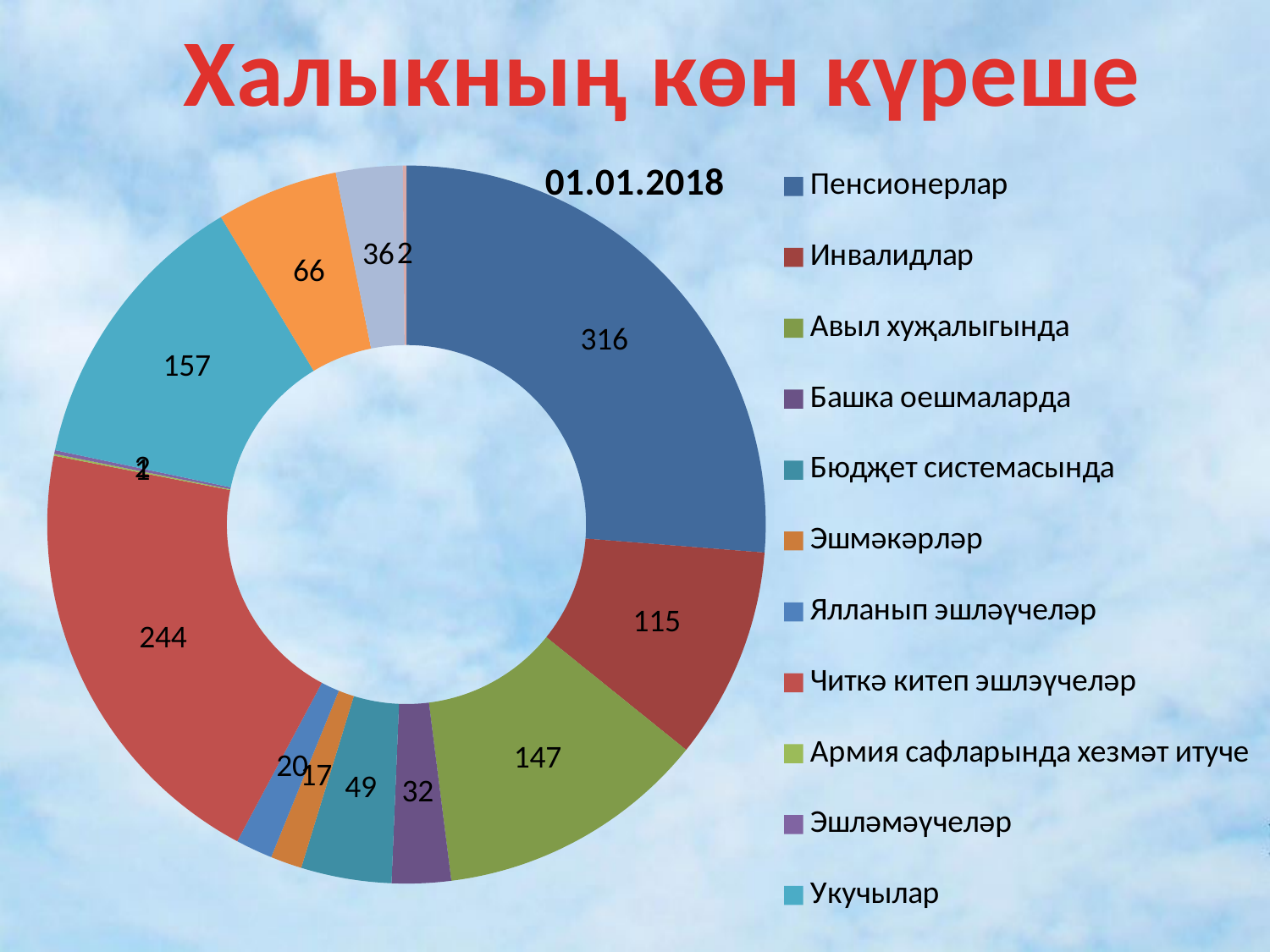

Халыкның көн күреше

### Chart:

| Category | 01.01.2018 |
|---|---|
| Пенсионерлар | 316.0 |
| Инвалидлар | 115.0 |
| Авыл хуҗалыгында  | 147.0 |
| Башка оешмаларда | 32.0 |
| Бюдҗет системасында | 49.0 |
| Эшмәкәрләр | 17.0 |
| Ялланып эшләүчеләр | 20.0 |
| Читкә китеп эшлэүчеләр | 244.0 |
| Армия сафларында хезмәт итуче | 1.0 |
| Эшләмәүчеләр | 2.0 |
| Укучылар | 157.0 |